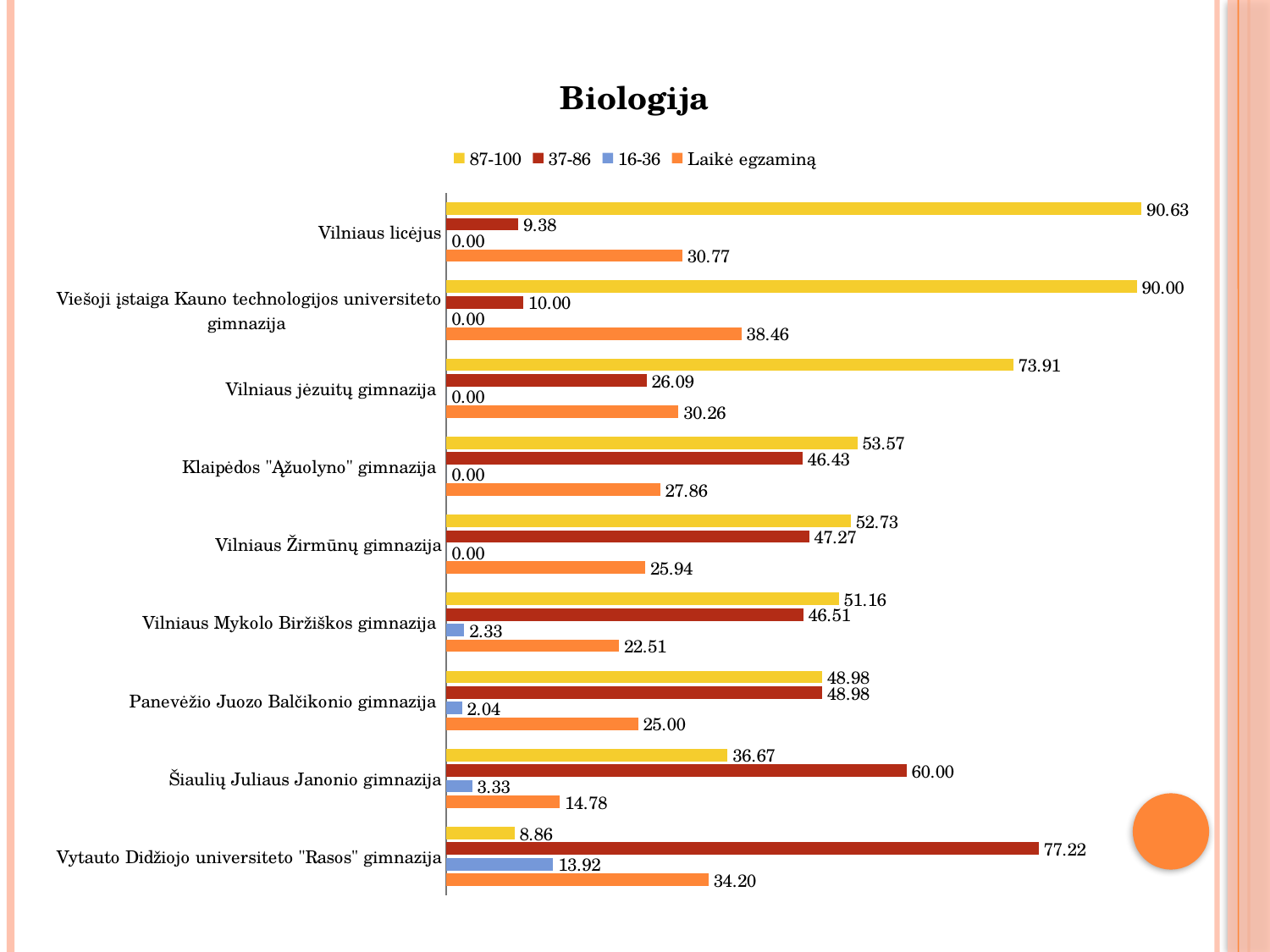

### Chart: Biologija

| Category | Laikė egzaminą | 16-36 | 37-86 | 87-100 |
|---|---|---|---|---|
| Vytauto Didžiojo universiteto "Rasos" gimnazija | 34.199134199134235 | 13.924050632911392 | 77.21518987341773 | 8.860759493670885 |
|  Šiaulių Juliaus Janonio gimnazija | 14.778325123152692 | 3.3333333333333335 | 60.0 | 36.66666666666659 |
| Panevėžio Juozo Balčikonio gimnazija  | 25.0 | 2.040816326530613 | 48.97959183673469 | 48.97959183673469 |
| Vilniaus Mykolo Biržiškos gimnazija  | 22.5130890052356 | 2.3255813953488373 | 46.51162790697674 | 51.16279069767443 |
| Vilniaus Žirmūnų gimnazija | 25.94339622641509 | 0.0 | 47.27272727272727 | 52.727272727272755 |
|  Klaipėdos "Ąžuolyno" gimnazija  | 27.86069651741293 | 0.0 | 46.42857142857147 | 53.57142857142853 |
|  Vilniaus jėzuitų gimnazija  | 30.26315789473682 | 0.0 | 26.08695652173913 | 73.91304347826095 |
| Viešoji įstaiga Kauno technologijos universiteto gimnazija  | 38.461538461538446 | 0.0 | 10.0 | 90.0 |
| Vilniaus licėjus | 30.76923076923077 | 0.0 | 9.375000000000009 | 90.62499999999999 |